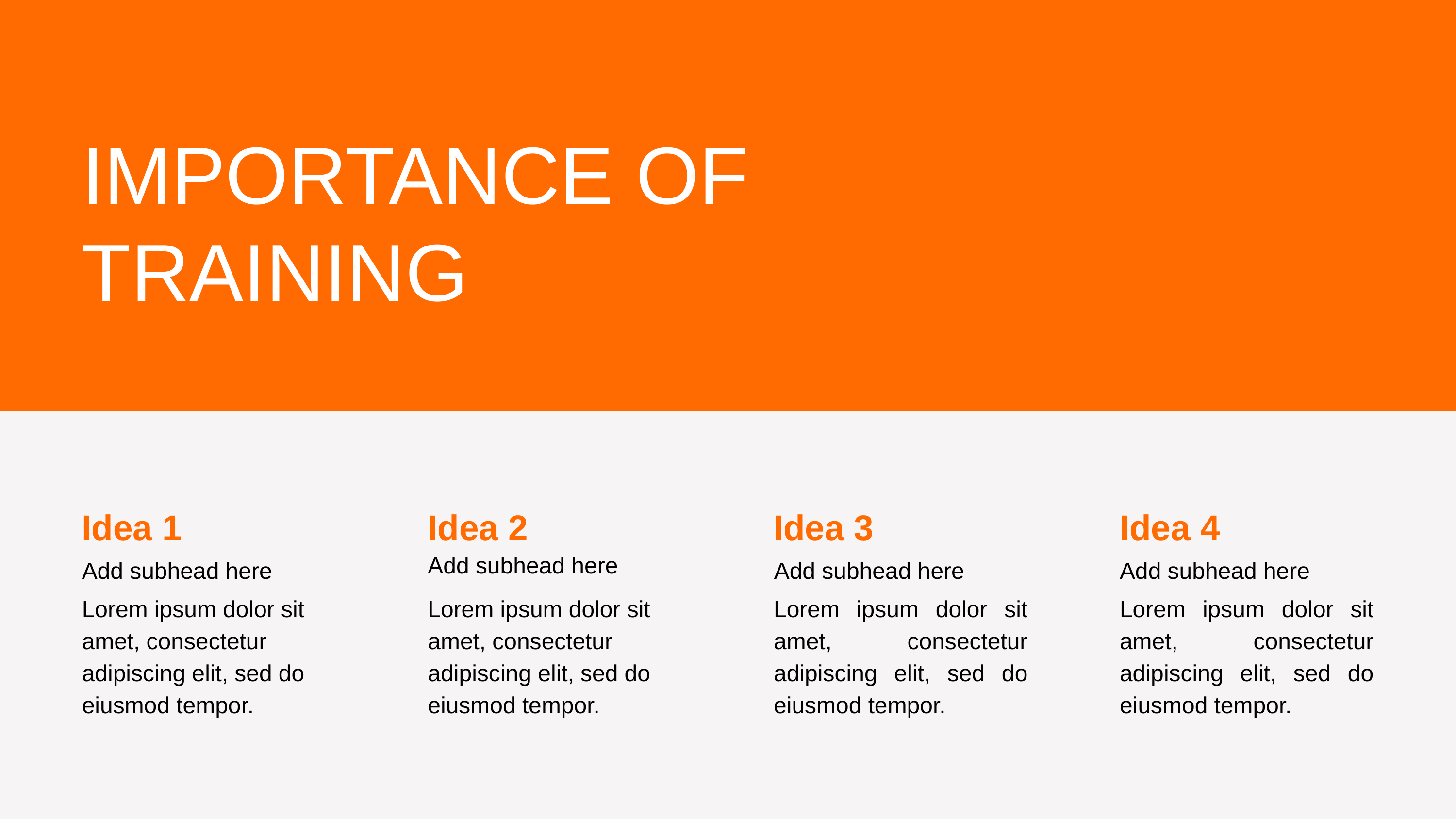

IMPORTANCE OF
TRAINING
Idea 1
Idea 2
Idea 3
Idea 4
Add subhead here
Add subhead here
Add subhead here
Add subhead here
Lorem ipsum dolor sit amet, consectetur adipiscing elit, sed do eiusmod tempor.
Lorem ipsum dolor sit amet, consectetur adipiscing elit, sed do eiusmod tempor.
Lorem ipsum dolor sit amet, consectetur adipiscing elit, sed do eiusmod tempor.
Lorem ipsum dolor sit amet, consectetur adipiscing elit, sed do eiusmod tempor.